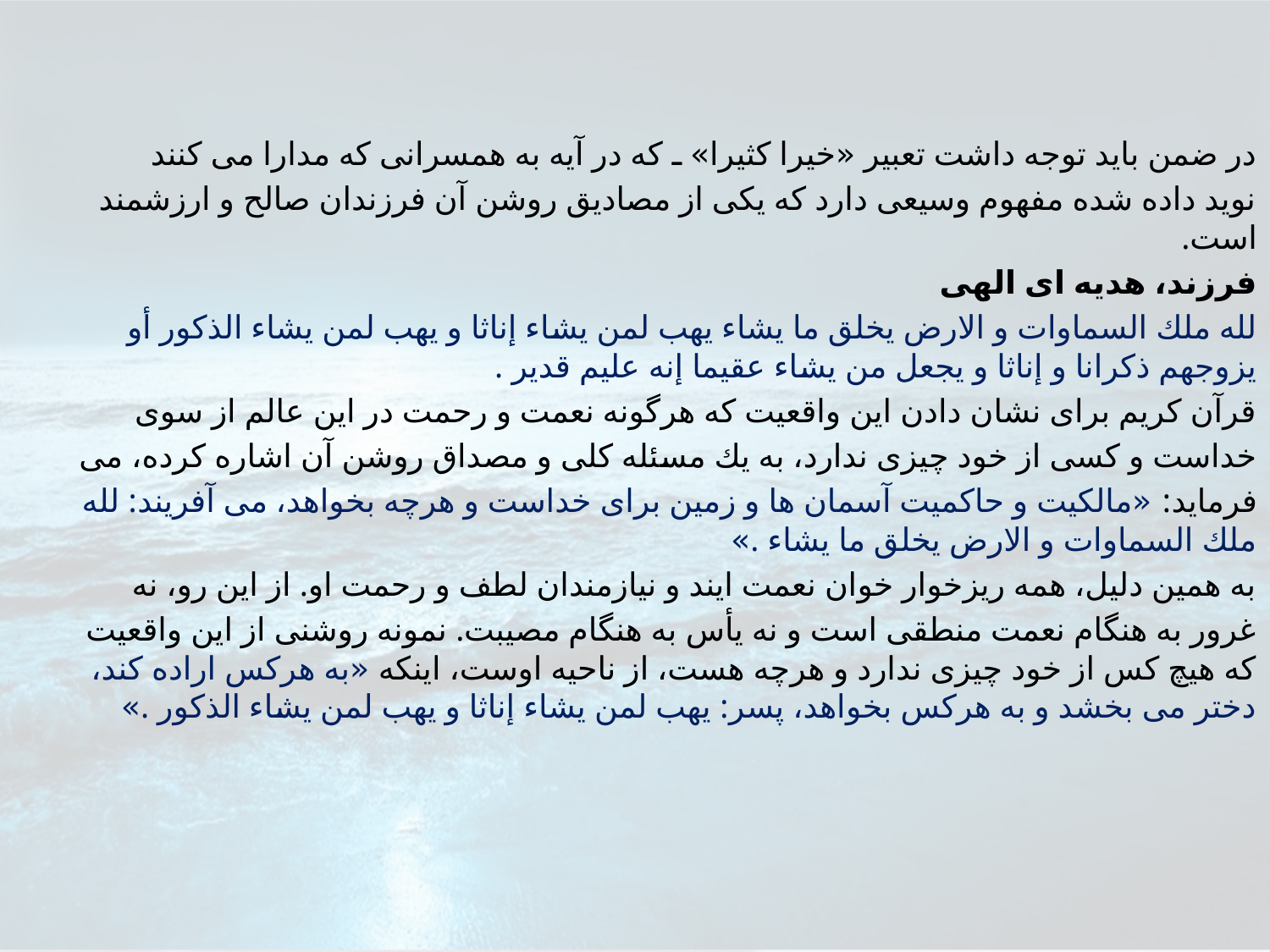

در ضمن بايد توجه داشت تعبير «خيرا كثيرا» ـ كه در آيه به همسرانى كه مدارا مى كنند
نويد داده شده مفهوم وسيعى دارد كه يكى از مصاديق روشن آن فرزندان صالح و ارزشمند است.
فرزند، هديه ای الهى
لله ملك السماوات و الارض يخلق ما يشاء يهب لمن يشاء إناثا و يهب لمن يشاء الذكور أو يزوجهم ذكرانا و إناثا و يجعل من يشاء عقيما إنه عليم قدير .
قرآن كريم براى نشان دادن اين واقعيت كه هرگونه نعمت و رحمت در اين عالم از سوى
خداست و كسى از خود چيزى ندارد، به يك مسئله كلى و مصداق روشن آن اشاره كرده، مى
فرمايد: «مالكيت و حاكميت آسمان ها و زمين براى خداست و هرچه بخواهد، مى آفريند: لله ملك السماوات و الارض يخلق ما يشاء .»
به همين دليل، همه ريزخوار خوان نعمت ايند و نيازمندان لطف و رحمت او. از اين رو، نه
غرور به هنگام نعمت منطقى است و نه يأس به هنگام مصيبت. نمونه روشنى از اين واقعيت كه هيچ كس از خود چيزى ندارد و هرچه هست، از ناحيه اوست، اينكه «به هركس اراده كند، دختر مى بخشد و به هركس بخواهد، پسر: يهب لمن يشاء إناثا و يهب لمن يشاء الذكور .»